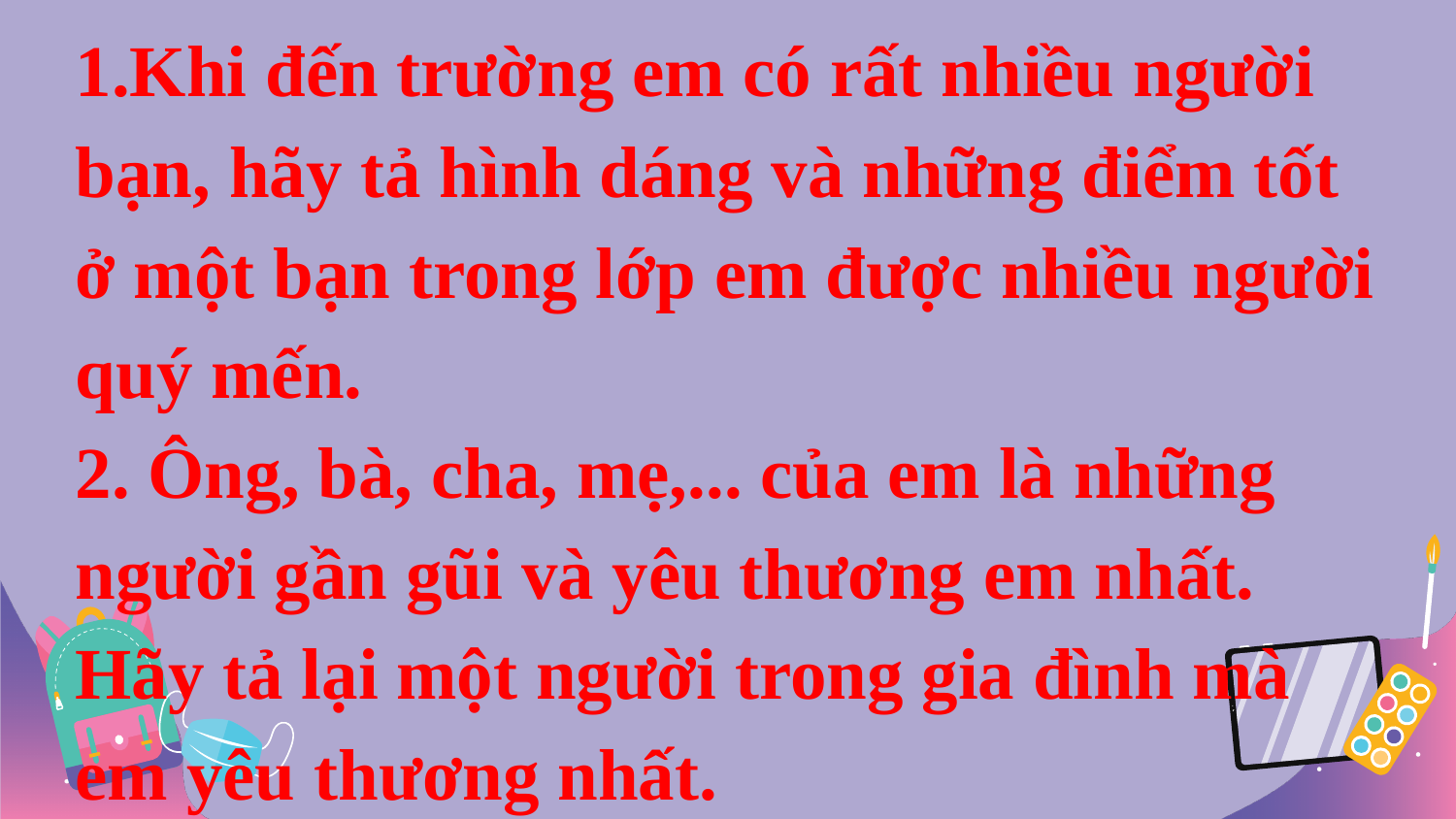

1.Khi đến trường em có rất nhiều người bạn, hãy tả hình dáng và những điểm tốt ở một bạn trong lớp em được nhiều người quý mến.
2. Ông, bà, cha, mẹ,... của em là những người gần gũi và yêu thương em nhất. Hãy tả lại một người trong gia đình mà em yêu thương nhất.
#